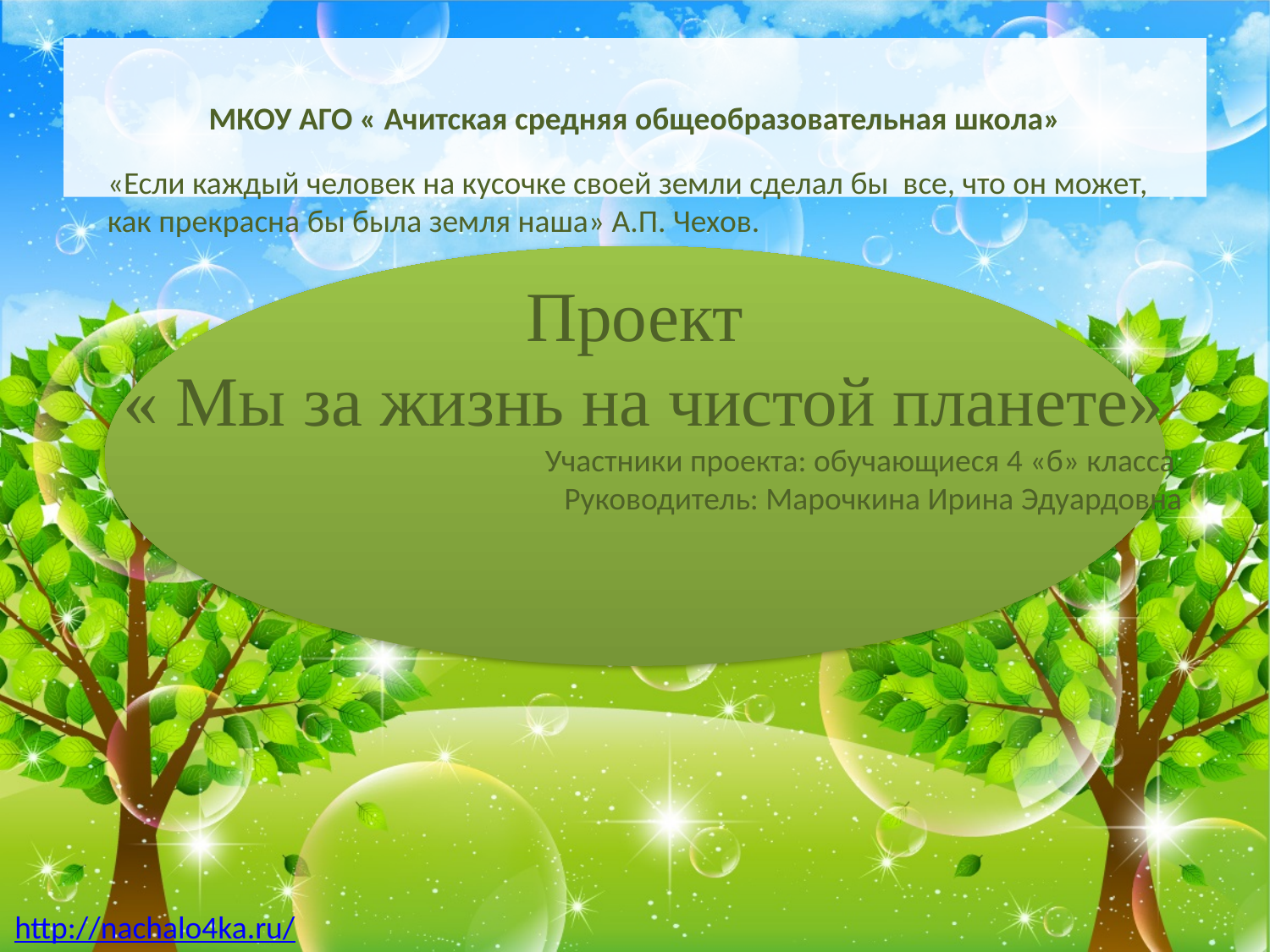

# МКОУ АГО « Ачитская средняя общеобразовательная школа»
«Если каждый человек на кусочке своей земли сделал бы  все, что он может, как прекрасна бы была земля наша» А.П. Чехов.

Проект
 « Мы за жизнь на чистой планете»
 Участники проекта: обучающиеся 4 «б» класса
Руководитель: Марочкина Ирина Эдуардовна
http://nachalo4ka.ru/